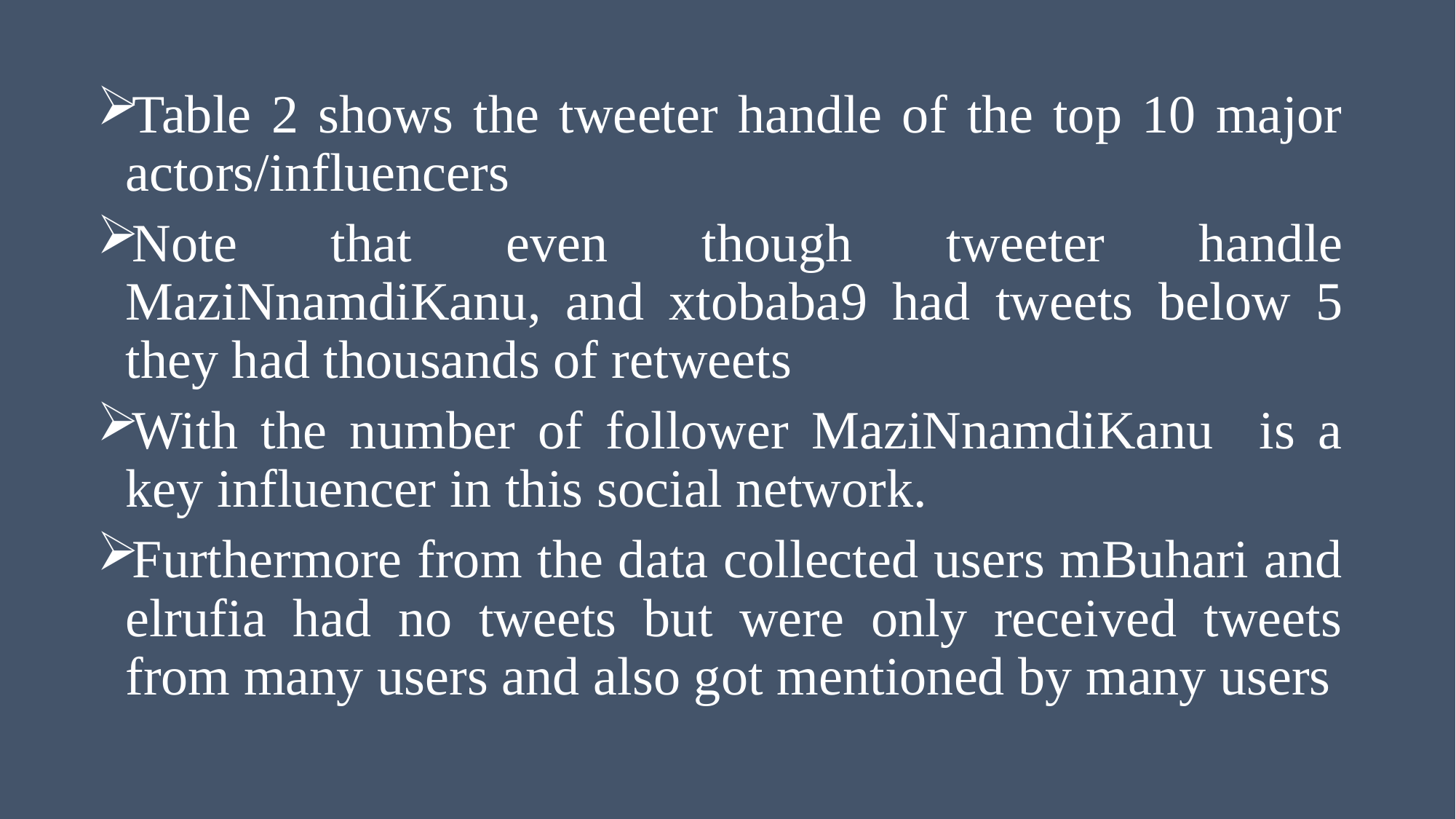

Table 2 shows the tweeter handle of the top 10 major actors/influencers
Note that even though tweeter handle MaziNnamdiKanu, and xtobaba9 had tweets below 5 they had thousands of retweets
With the number of follower MaziNnamdiKanu  is a key influencer in this social network.
Furthermore from the data collected users mBuhari and elrufia had no tweets but were only received tweets from many users and also got mentioned by many users